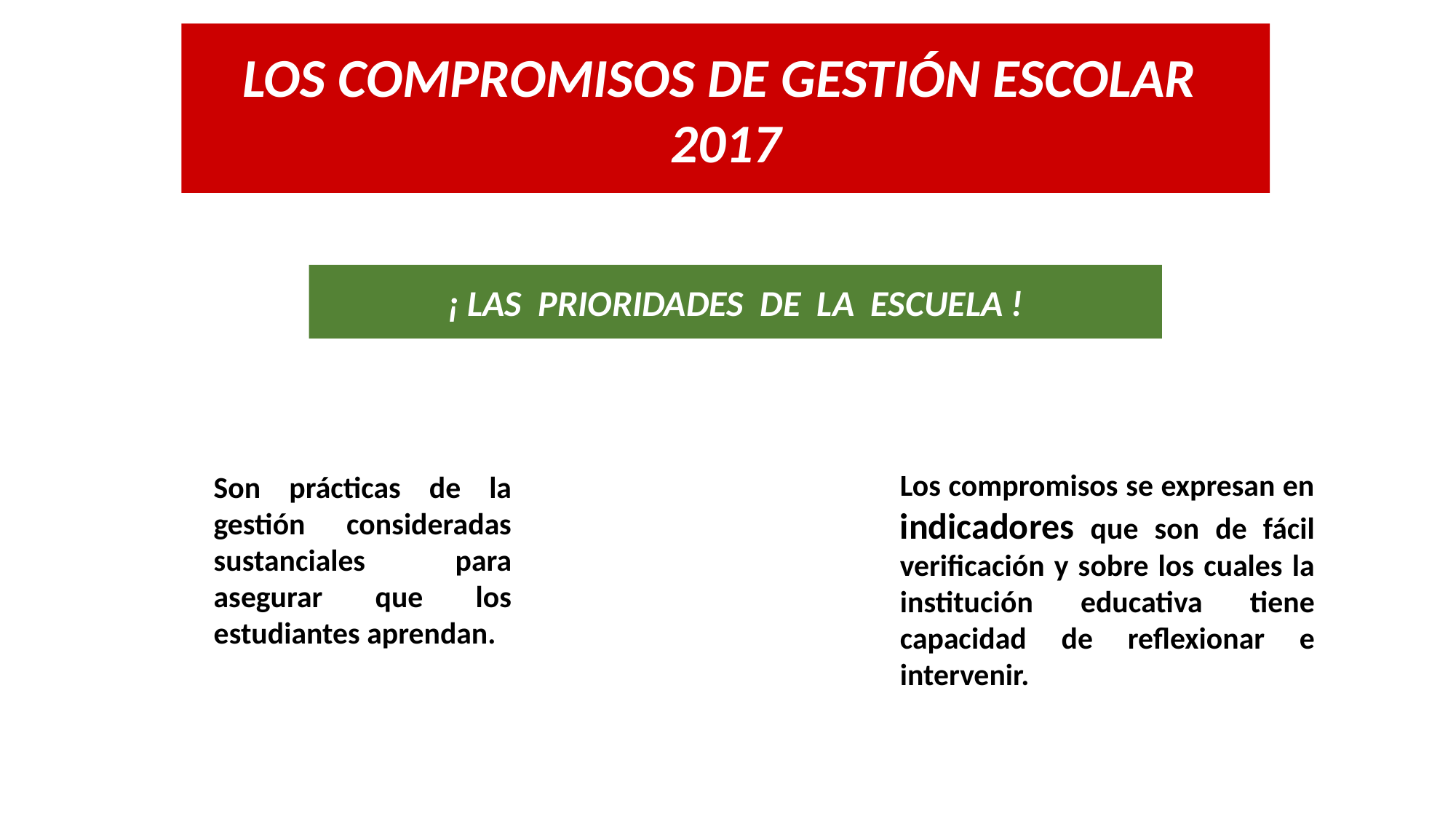

LOS COMPROMISOS DE GESTIÓN ESCOLAR  2017
¡ LAS  PRIORIDADES  DE  LA  ESCUELA !
Los compromisos se expresan en indicadores que son de fácil verificación y sobre los cuales la institución educativa tiene capacidad de reflexionar e intervenir.
Son prácticas de la gestión consideradas sustanciales para asegurar que los estudiantes aprendan.